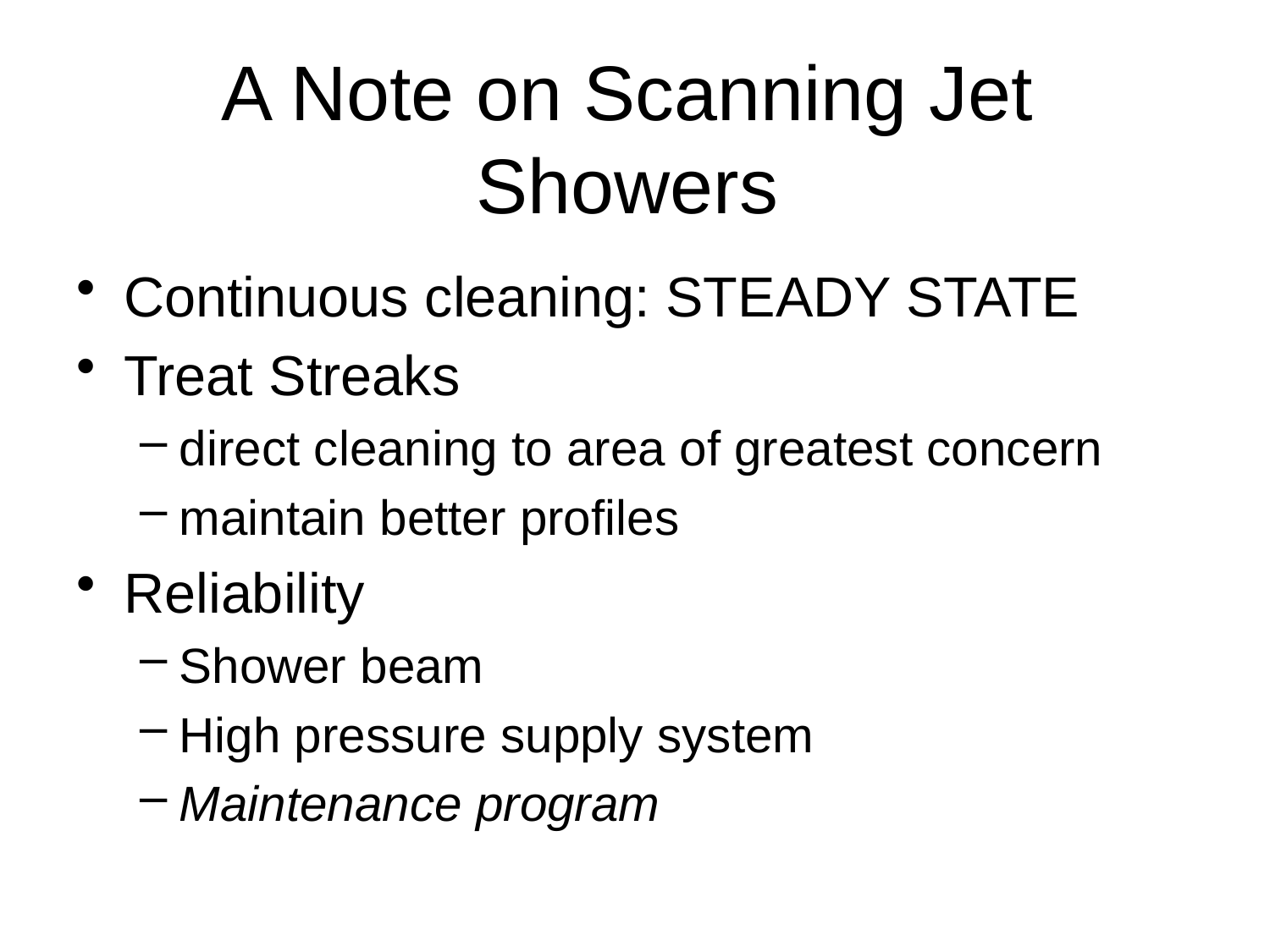

# A Note on Scanning Jet Showers
Continuous cleaning: STEADY STATE
Treat Streaks
direct cleaning to area of greatest concern
maintain better profiles
Reliability
Shower beam
High pressure supply system
Maintenance program